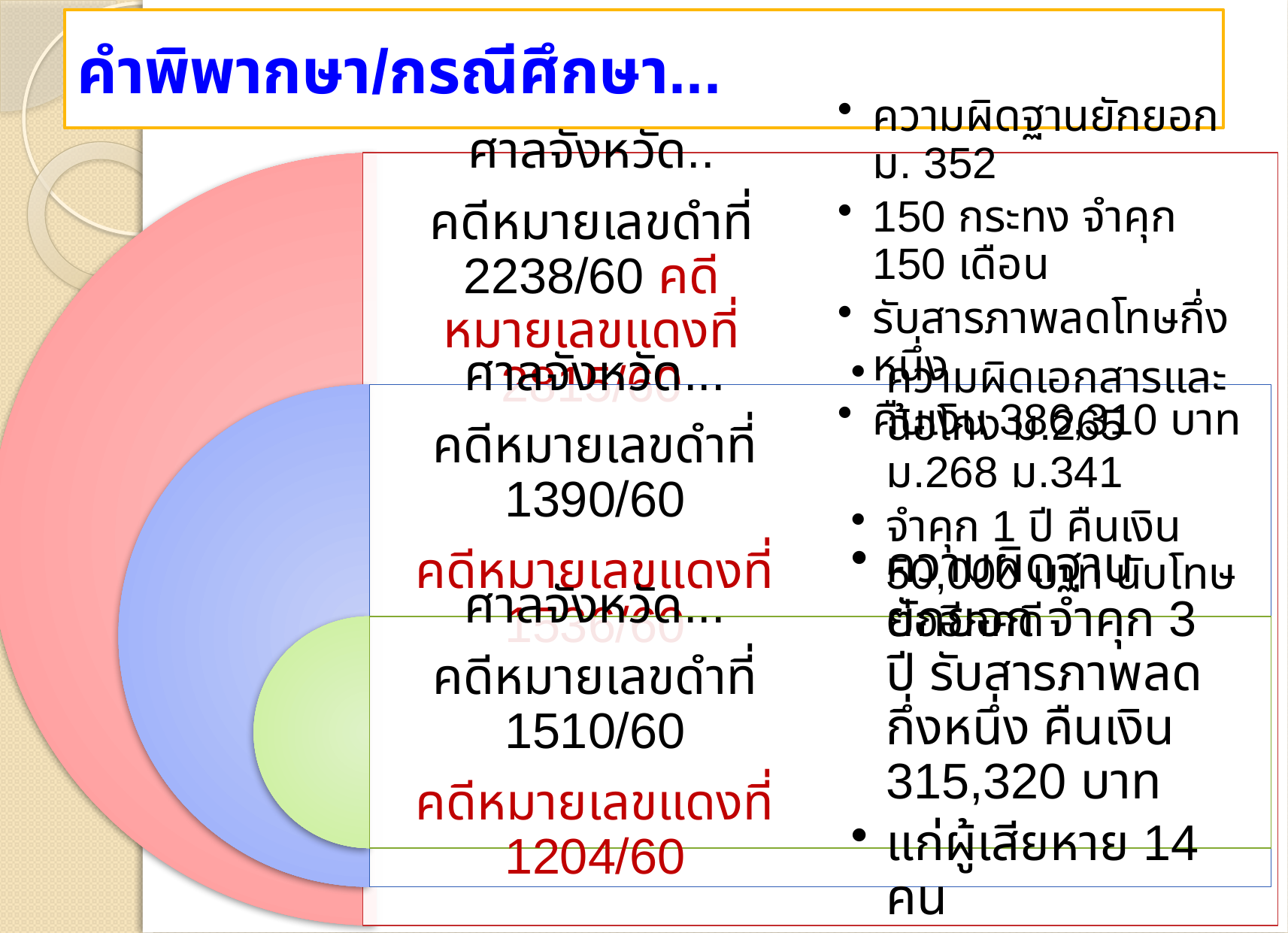

# คำพิพากษา/กรณีศึกษา...
ศาลจังหวัด..
คดีหมายเลขดำที่ 2238/60 คดีหมายเลขแดงที่ 2815/60
ศาลจังหวัด...
คดีหมายเลขดำที่ 1390/60
คดีหมายเลขแดงที่ 1536/60
ศาลจังหวัด...
คดีหมายเลขดำที่ 1510/60
คดีหมายเลขแดงที่ 1204/60
ความผิดฐานยักยอก ม. 352
150 กระทง จำคุก 150 เดือน
รับสารภาพลดโทษกึ่งหนึ่ง
คืนเงิน 386,310 บาท
ความผิดเอกสารและฉ้อโกง ม.265 ม.268 ม.341
จำคุก 1 ปี คืนเงิน 50,000 บาท นับโทษต่ออีกคดี
ความผิดฐานยักยอก จำคุก 3 ปี รับสารภาพลดกึ่งหนึ่ง คืนเงิน 315,320 บาท
แก่ผู้เสียหาย 14 คน